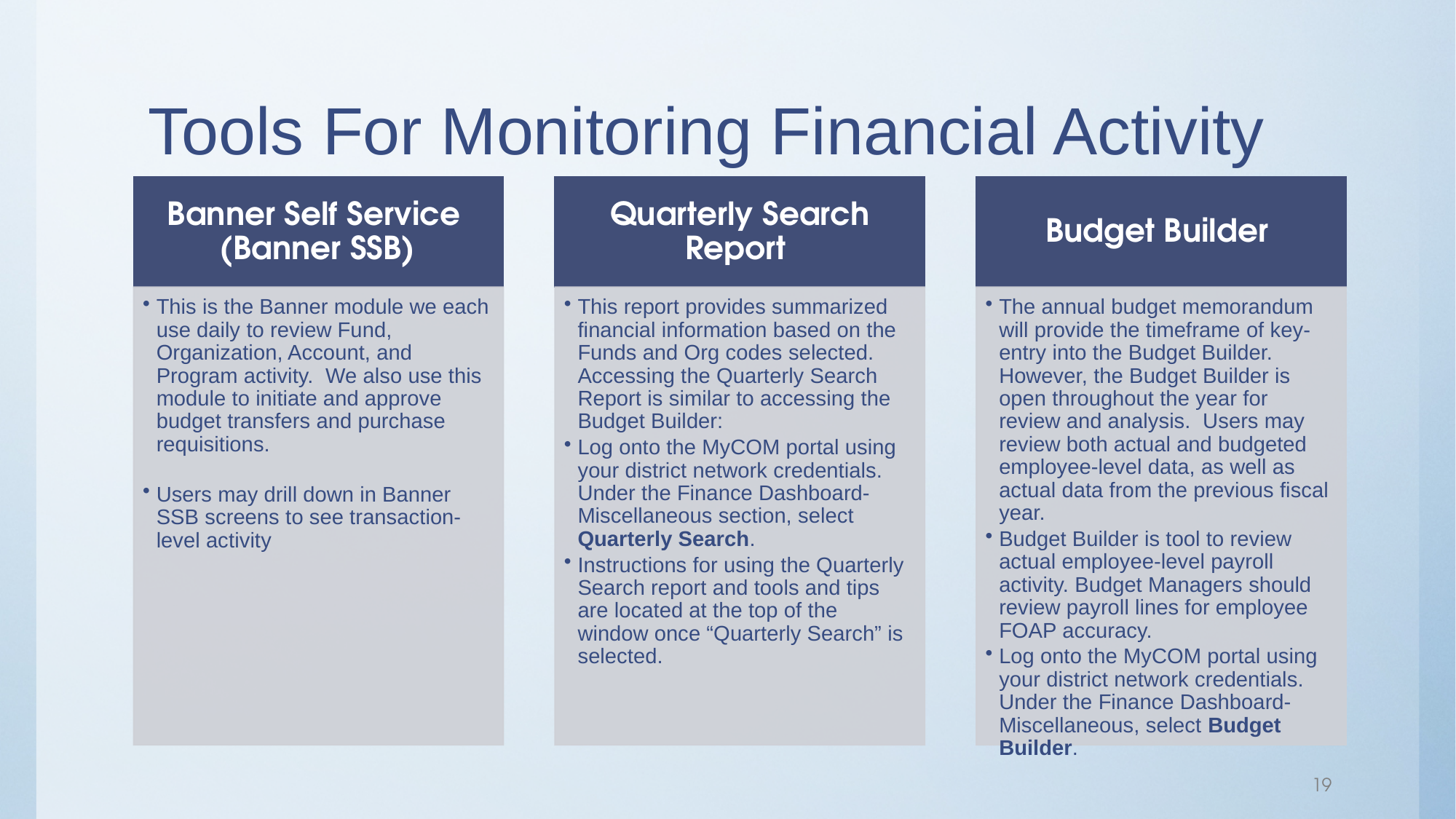

# Tools For Monitoring Financial Activity
Banner Self Service
(Banner SSB)
This is the Banner module we each use daily to review Fund, Organization, Account, and Program activity.  We also use this module to initiate and approve budget transfers and purchase requisitions.

Users may drill down in Banner SSB screens to see transaction-level activity

Quarterly Search Report
This report provides summarized financial information based on the Funds and Org codes selected.  Accessing the Quarterly Search Report is similar to accessing the Budget Builder:
Log onto the MyCOM portal using your district network credentials.   Under the Finance Dashboard-Miscellaneous section, select Quarterly Search.
Instructions for using the Quarterly Search report and tools and tips are located at the top of the window once “Quarterly Search” is selected.
Budget Builder
The annual budget memorandum will provide the timeframe of key-entry into the Budget Builder.  However, the Budget Builder is open throughout the year for review and analysis.  Users may review both actual and budgeted employee-level data, as well as actual data from the previous fiscal year.
Budget Builder is tool to review actual employee-level payroll activity. Budget Managers should review payroll lines for employee FOAP accuracy.
Log onto the MyCOM portal using your district network credentials.  Under the Finance Dashboard-Miscellaneous, select Budget Builder.

19